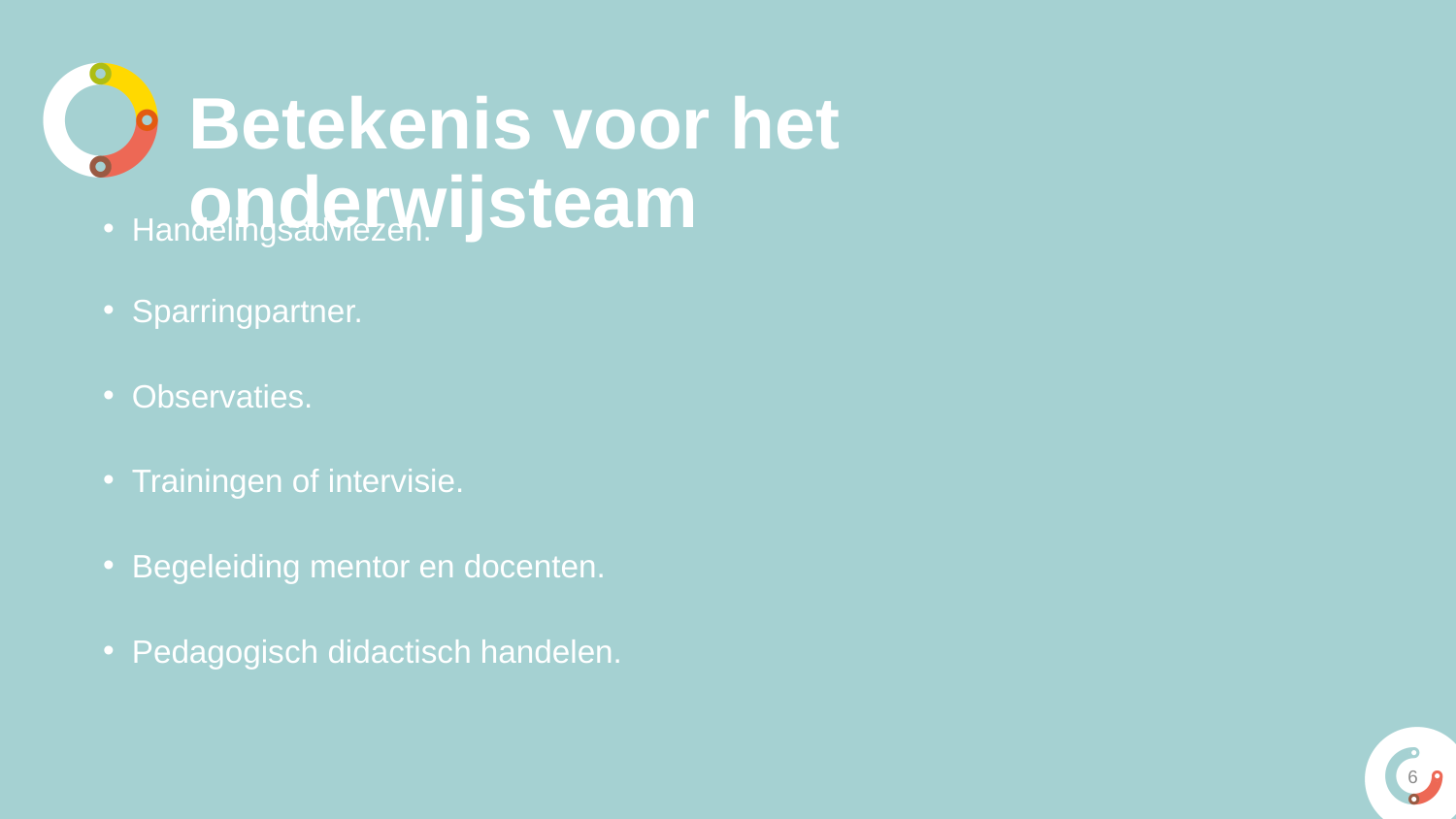

# Betekenis voor het onderwijsteam
Handelingsadviezen.
Sparringpartner.
Observaties.
Trainingen of intervisie.
Begeleiding mentor en docenten.

Pedagogisch didactisch handelen.

6